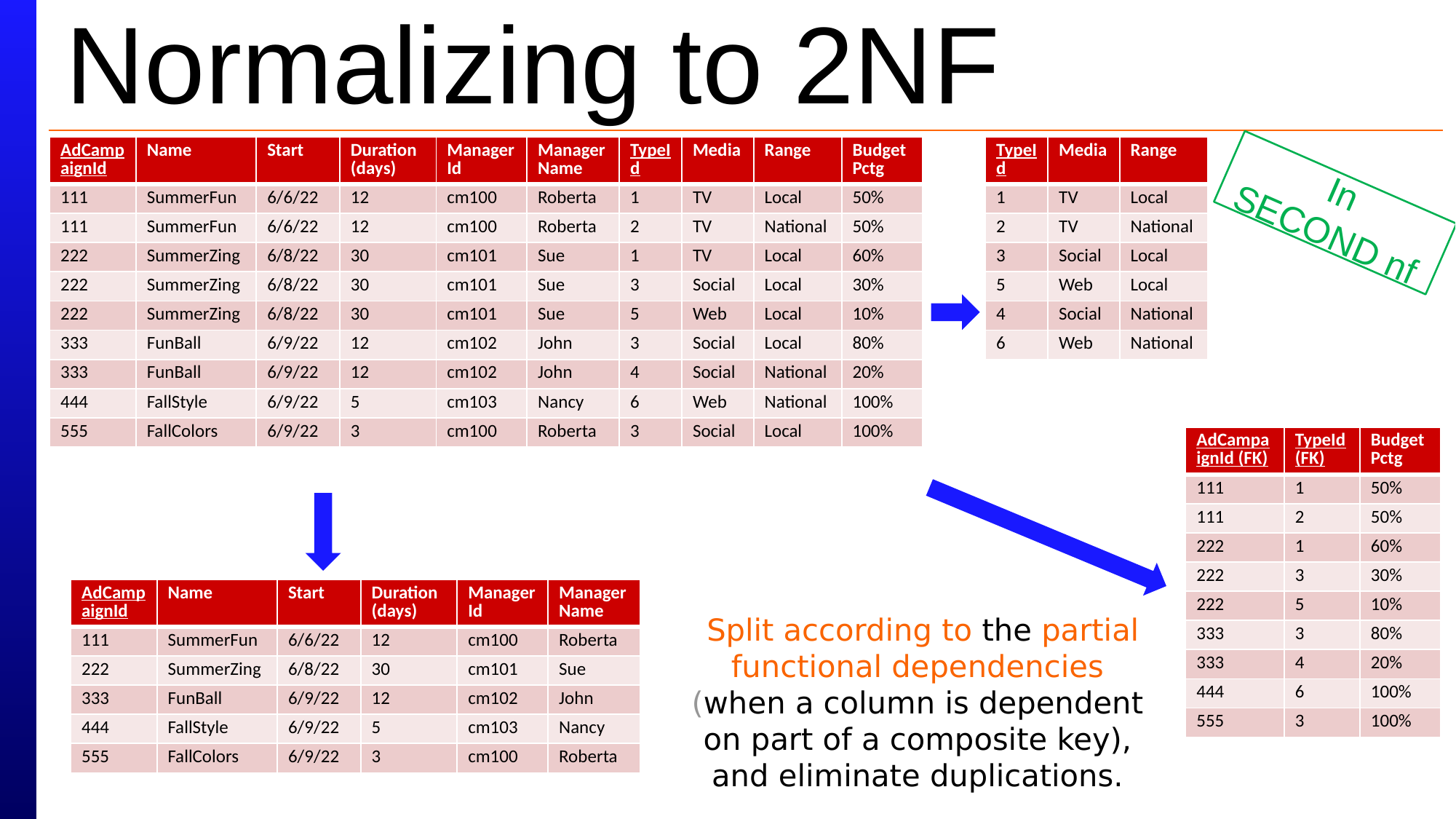

# Normalizing to 2NF
| AdCampaignId | Name | Start | Duration (days) | ManagerId | ManagerName | TypeId | Media | Range | BudgetPctg |
| --- | --- | --- | --- | --- | --- | --- | --- | --- | --- |
| 111 | SummerFun | 6/6/22 | 12 | cm100 | Roberta | 1 | TV | Local | 50% |
| 111 | SummerFun | 6/6/22 | 12 | cm100 | Roberta | 2 | TV | National | 50% |
| 222 | SummerZing | 6/8/22 | 30 | cm101 | Sue | 1 | TV | Local | 60% |
| 222 | SummerZing | 6/8/22 | 30 | cm101 | Sue | 3 | Social | Local | 30% |
| 222 | SummerZing | 6/8/22 | 30 | cm101 | Sue | 5 | Web | Local | 10% |
| 333 | FunBall | 6/9/22 | 12 | cm102 | John | 3 | Social | Local | 80% |
| 333 | FunBall | 6/9/22 | 12 | cm102 | John | 4 | Social | National | 20% |
| 444 | FallStyle | 6/9/22 | 5 | cm103 | Nancy | 6 | Web | National | 100% |
| 555 | FallColors | 6/9/22 | 3 | cm100 | Roberta | 3 | Social | Local | 100% |
| TypeId | Media | Range |
| --- | --- | --- |
| 1 | TV | Local |
| 2 | TV | National |
| 3 | Social | Local |
| 5 | Web | Local |
| 4 | Social | National |
| 6 | Web | National |
In
SECOND nf

| AdCampaignId (FK) | TypeId (FK) | BudgetPctg |
| --- | --- | --- |
| 111 | 1 | 50% |
| 111 | 2 | 50% |
| 222 | 1 | 60% |
| 222 | 3 | 30% |
| 222 | 5 | 10% |
| 333 | 3 | 80% |
| 333 | 4 | 20% |
| 444 | 6 | 100% |
| 555 | 3 | 100% |

| AdCampaignId | Name | Start | Duration (days) | ManagerId | ManagerName |
| --- | --- | --- | --- | --- | --- |
| 111 | SummerFun | 6/6/22 | 12 | cm100 | Roberta |
| 222 | SummerZing | 6/8/22 | 30 | cm101 | Sue |
| 333 | FunBall | 6/9/22 | 12 | cm102 | John |
| 444 | FallStyle | 6/9/22 | 5 | cm103 | Nancy |
| 555 | FallColors | 6/9/22 | 3 | cm100 | Roberta |
 Split according to the partial functional dependencies (when a column is dependent on part of a composite key), and eliminate duplications.